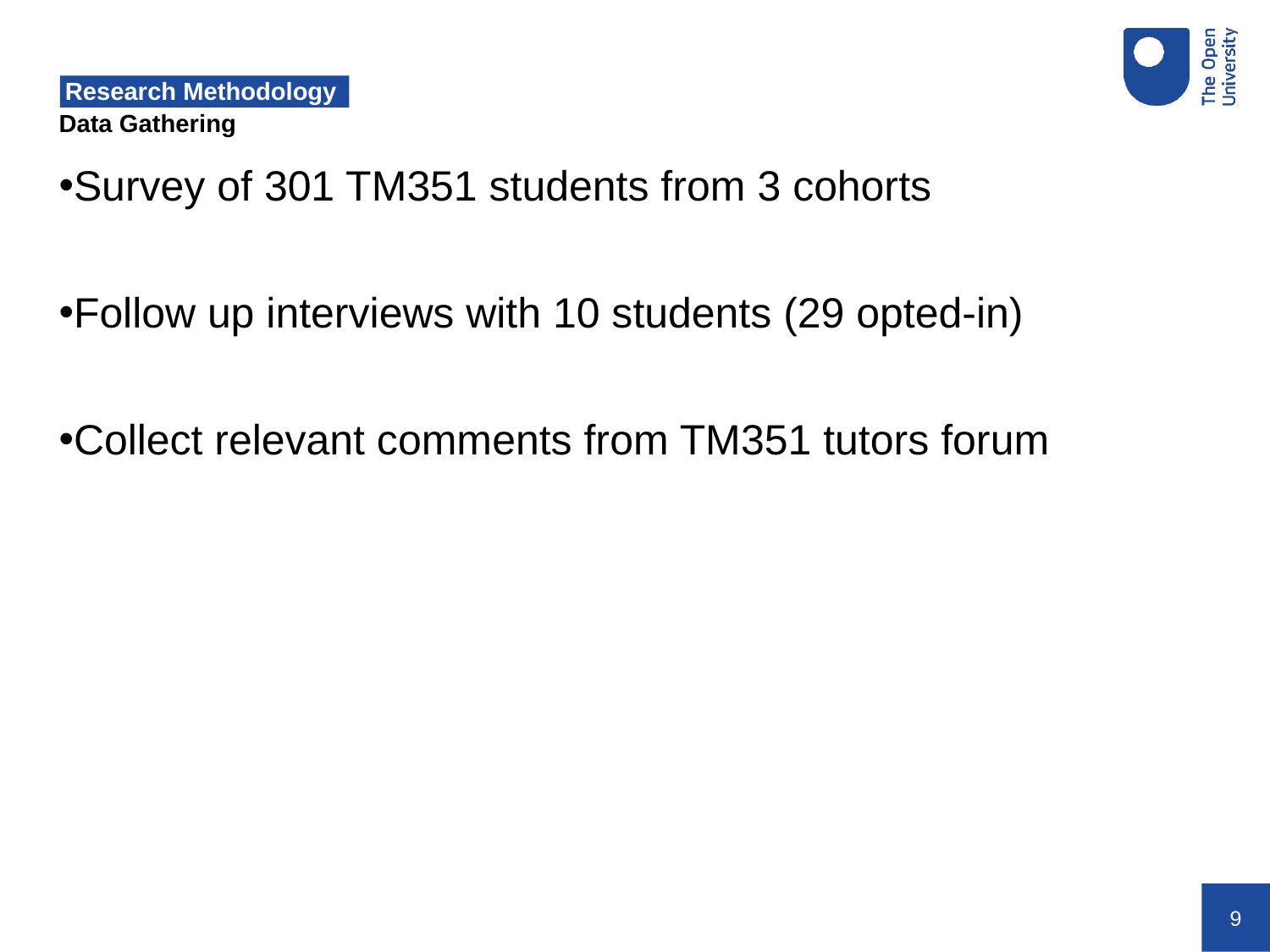

# Research Methodology
Data Gathering
Survey of 301 TM351 students from 3 cohorts

Follow up interviews with 10 students (29 opted-in)

Collect relevant comments from TM351 tutors forum